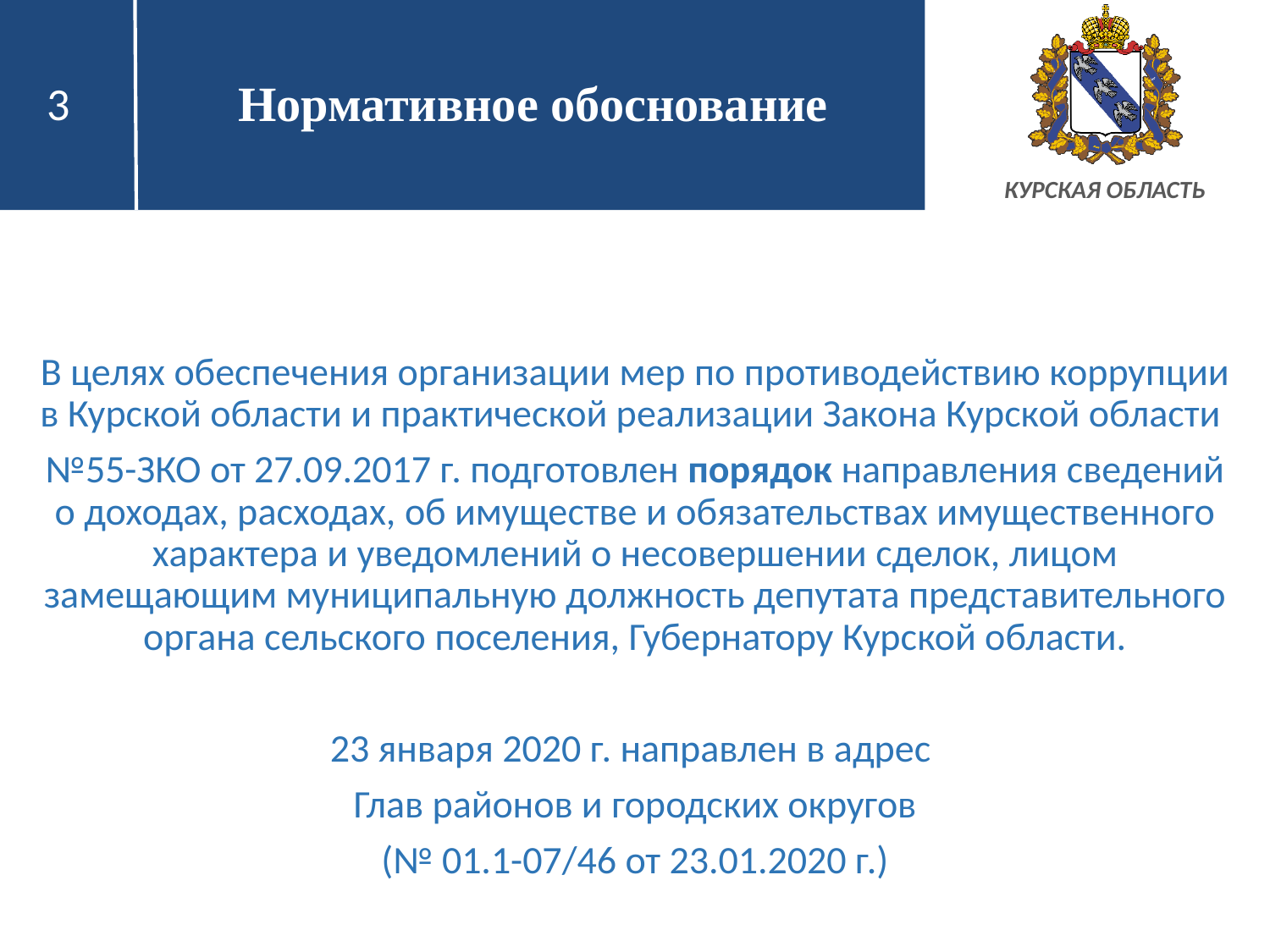

3
# Нормативное обоснование

В целях обеспечения организации мер по противодействию коррупции в Курской области и практической реализации Закона Курской области
№55-ЗКО от 27.09.2017 г. подготовлен порядок направления сведений о доходах, расходах, об имуществе и обязательствах имущественного характера и уведомлений о несовершении сделок, лицом замещающим муниципальную должность депутата представительного органа сельского поселения, Губернатору Курской области.

23 января 2020 г. направлен в адрес
Глав районов и городских округов
(№ 01.1-07/46 от 23.01.2020 г.)